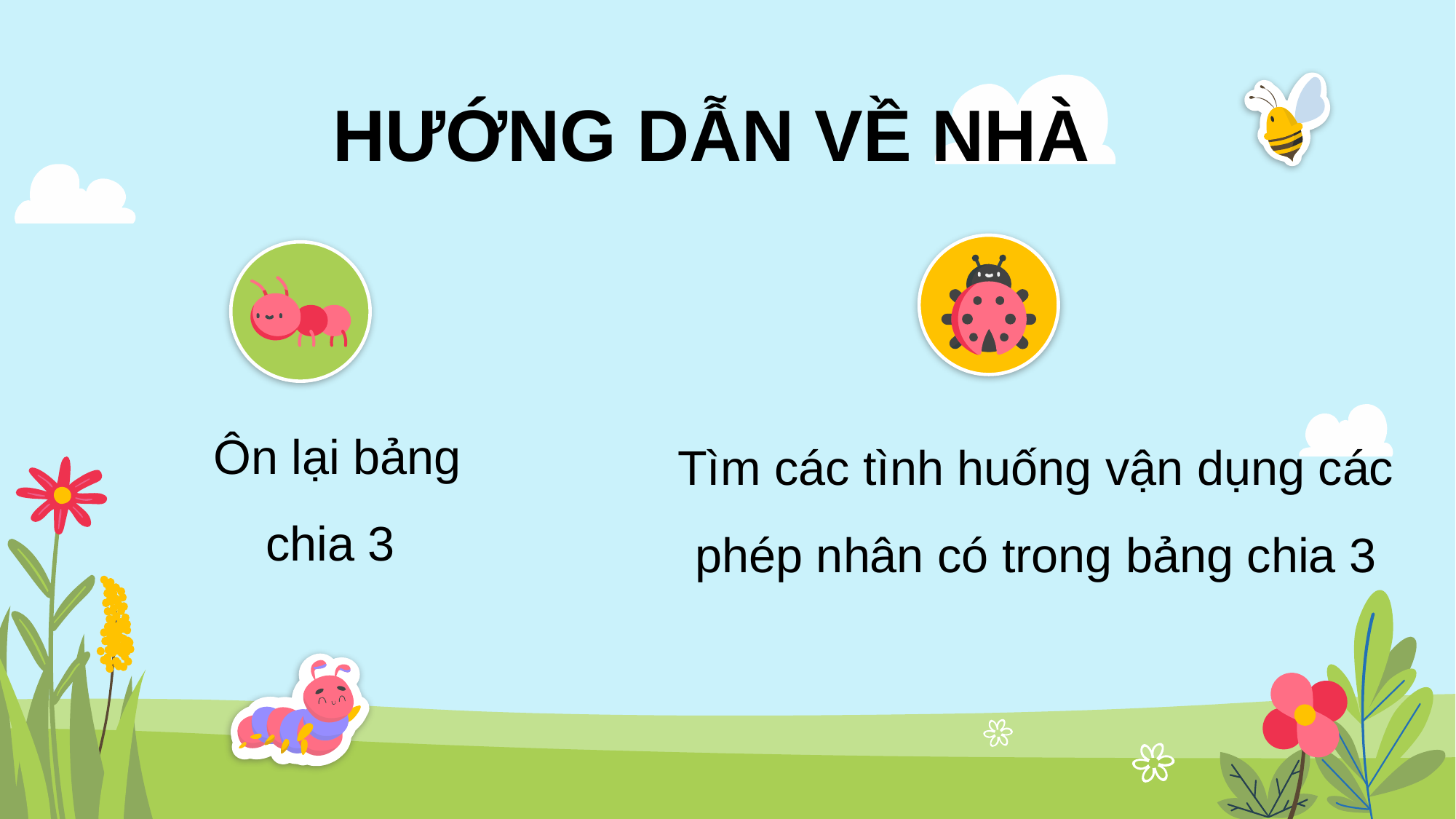

HƯỚNG DẪN VỀ NHÀ

Ôn lại bảng chia 3
Tìm các tình huống vận dụng các phép nhân có trong bảng chia 3